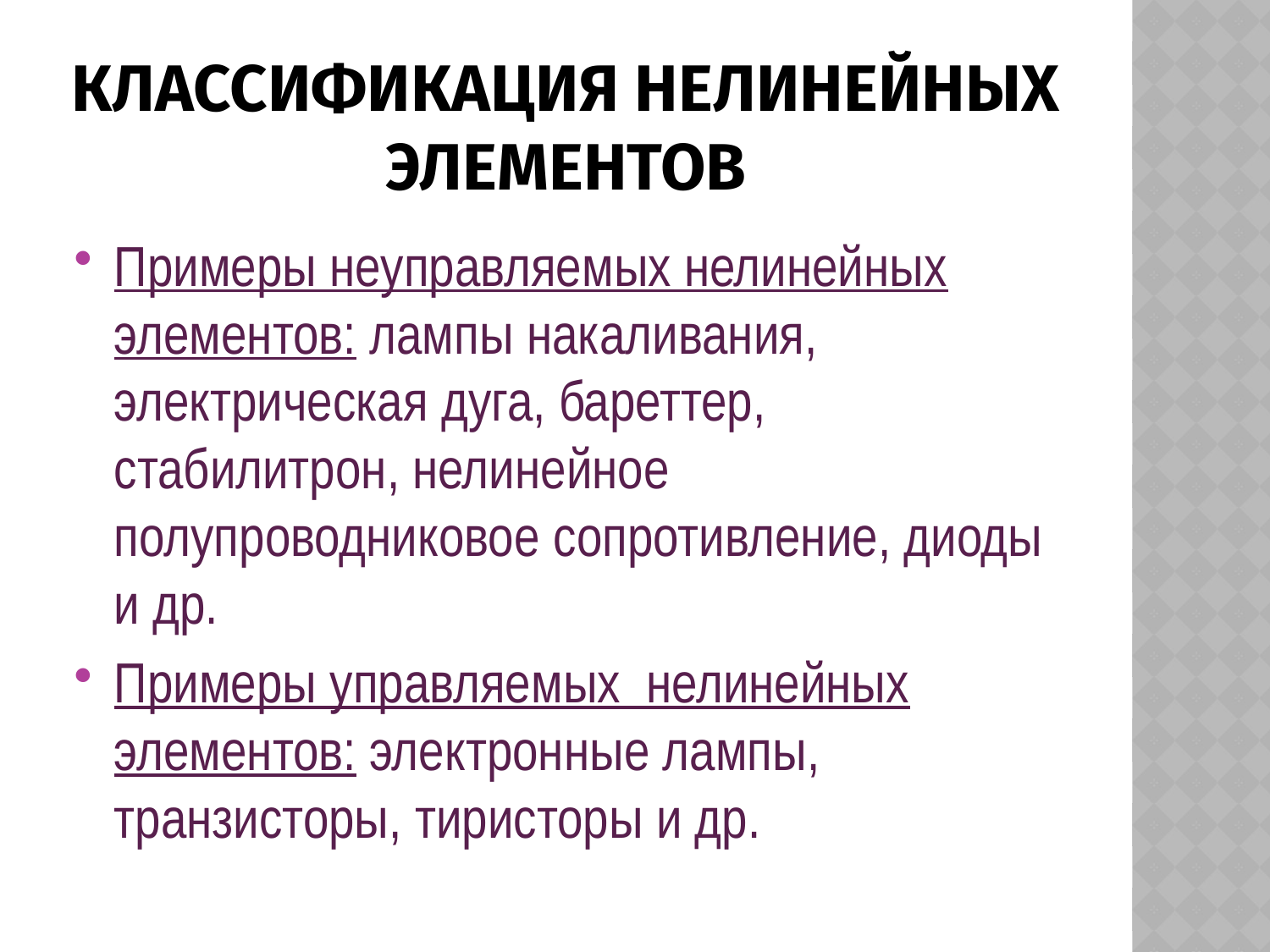

# Классификация нелинейных элементов
Примеры неуправляемых нелинейных элементов: лампы накаливания, электрическая дуга, бареттер, стабилитрон, нелинейное полупроводниковое сопротивление, диоды и др.
Примеры управляемых  нелинейных элементов: электронные лампы, транзисторы, тиристоры и др.